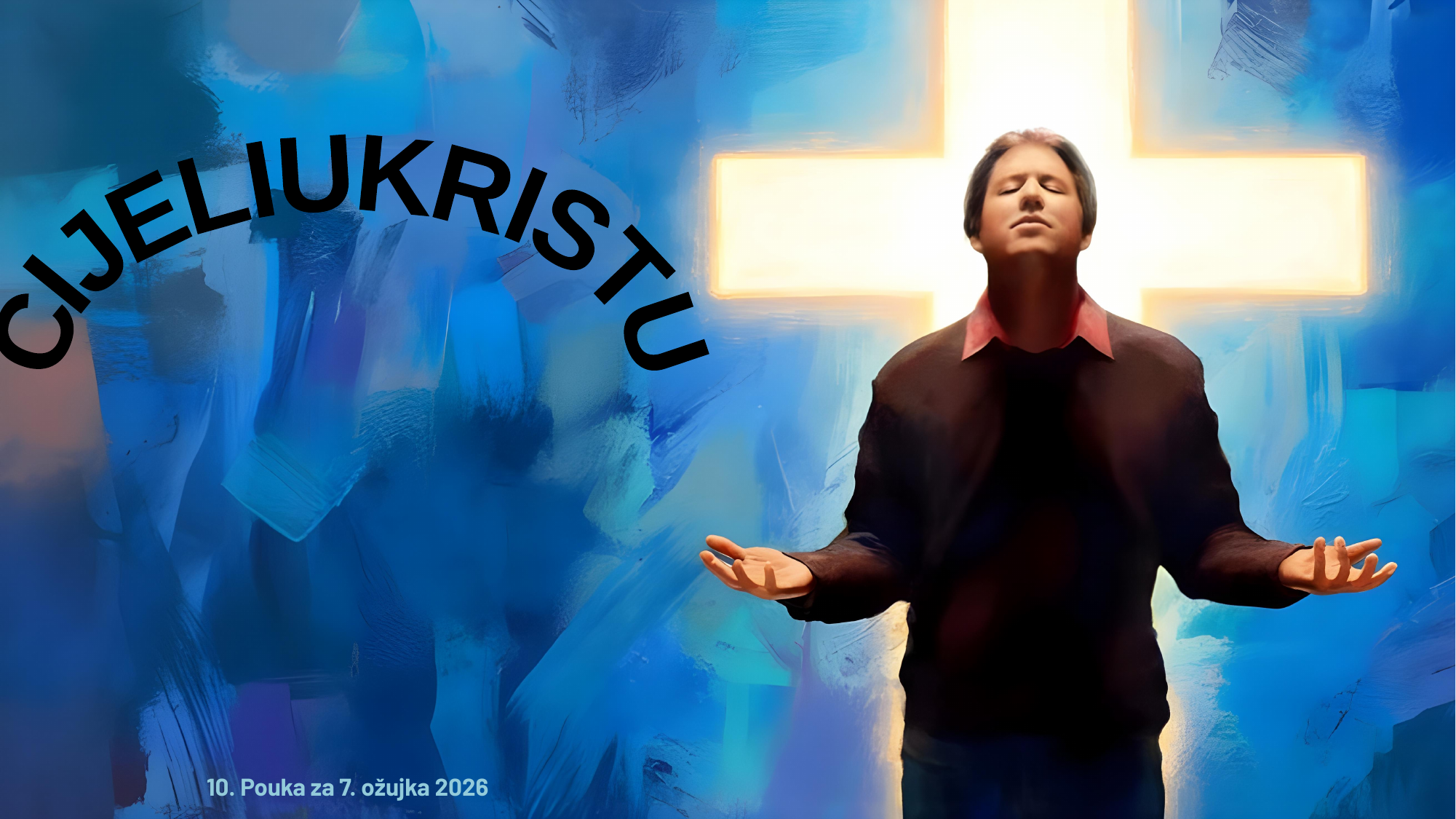

CIJELI
U
KRISTU
10. Pouka za 7. ožujka 2026